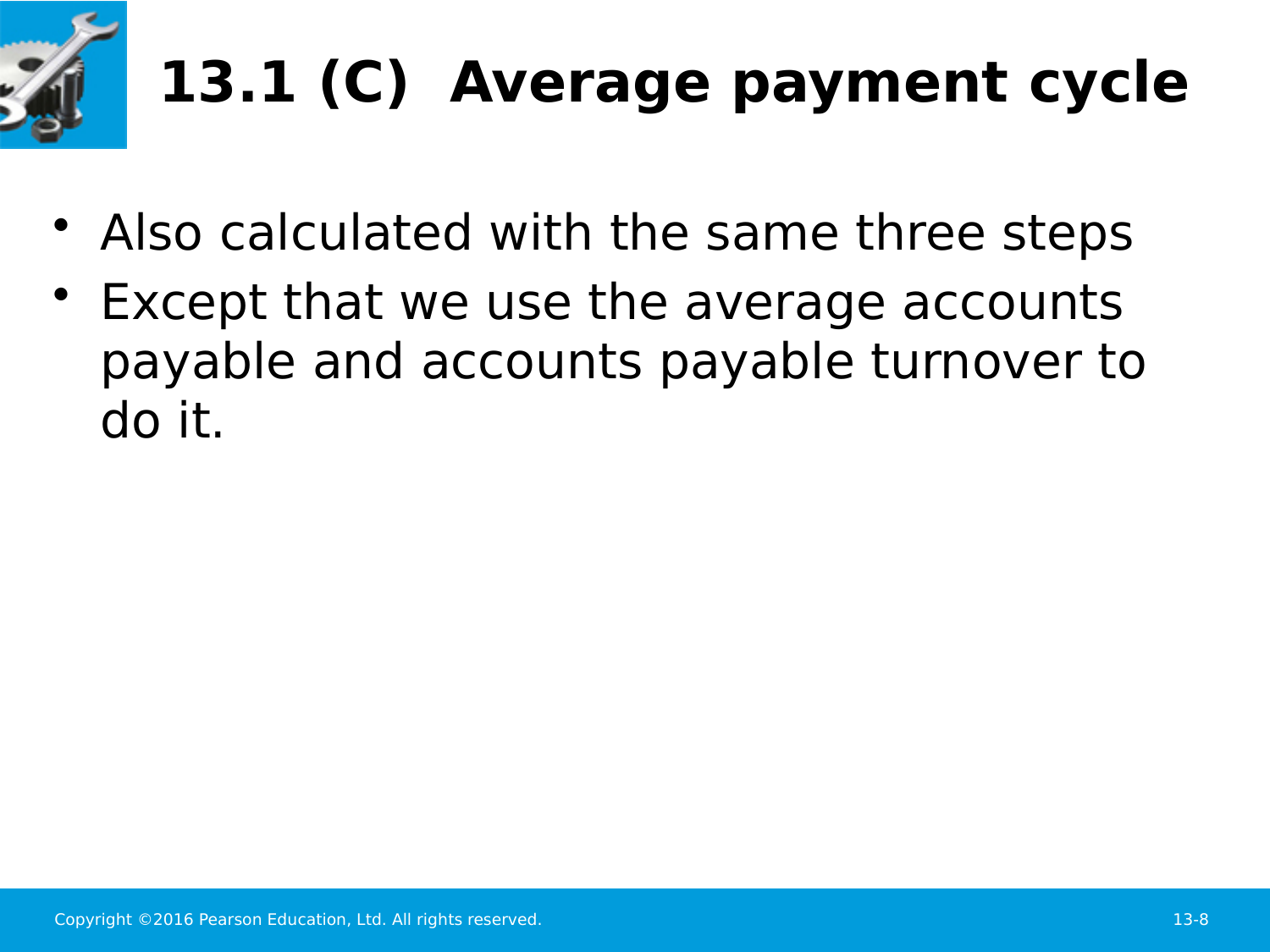

# 13.1 (C)  Average payment cycle
Also calculated with the same three steps
Except that we use the average accounts payable and accounts payable turnover to do it.